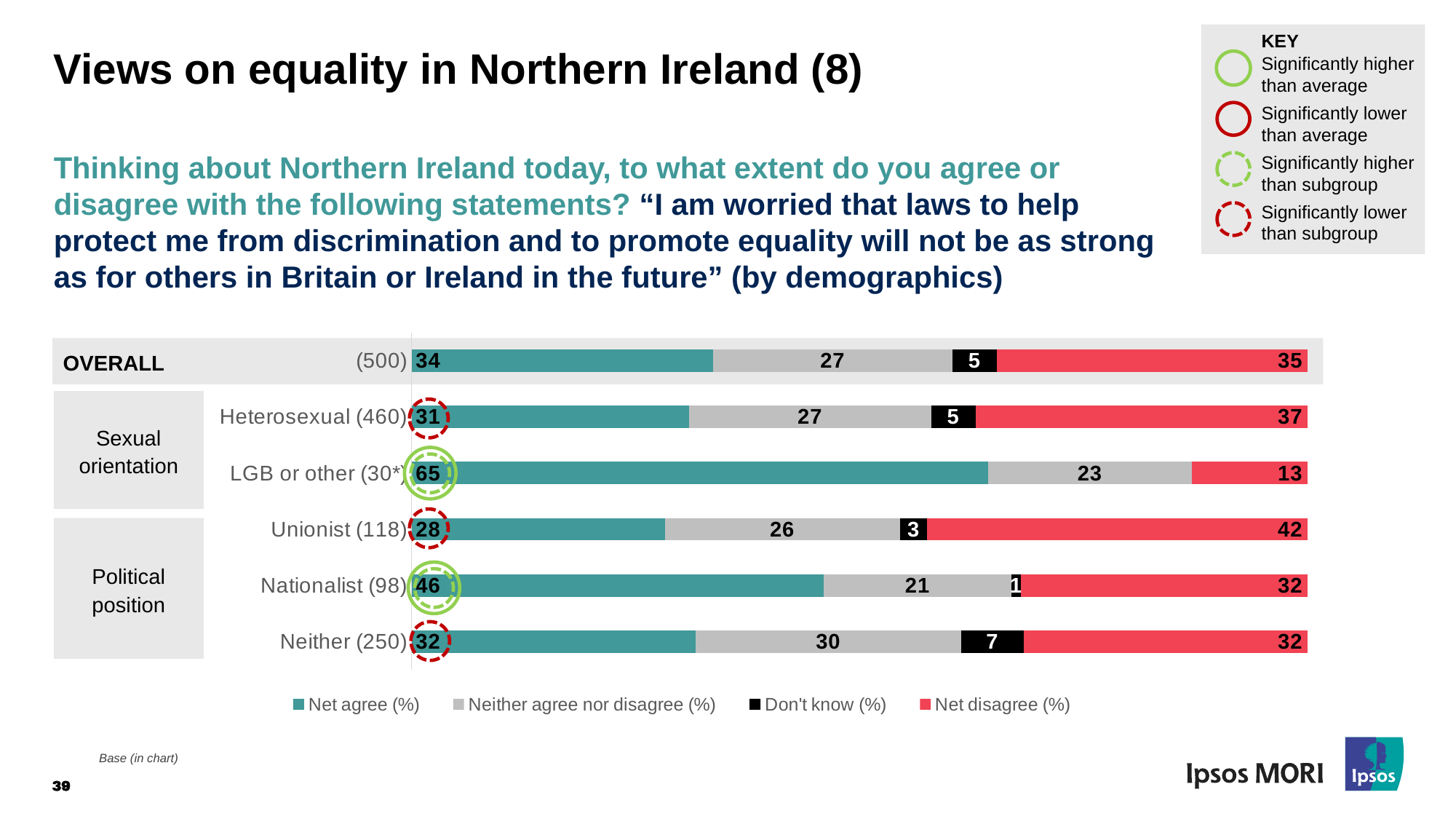

KEY

Significantly higher than average
Significantly lower than average

Significantly higher than subgroup

Significantly lower than subgroup

# Views on equality in Northern Ireland (8)
Thinking about Northern Ireland today, to what extent do you agree or disagree with the following statements? “I am worried that laws to help protect me from discrimination and to promote equality will not be as strong as for others in Britain or Ireland in the future” (by demographics)

### Chart

| Category | Net agree (%) | Neither agree nor disagree (%) | Don't know (%) | Net disagree (%) |
|---|---|---|---|---|
| Neither (250) | 32.0 | 30.0 | 7.0 | 32.0 |
| Nationalist (98) | 46.0 | 21.0 | 1.0 | 32.0 |
| Unionist (118) | 28.0 | 26.0 | 3.0 | 42.0 |
| LGB or other (30*) | 65.0 | 23.0 | None | 13.0 |
| Heterosexual (460) | 31.0 | 27.0 | 5.0 | 37.0 |
| (500) | 34.0 | 27.0 | 5.0 | 35.0 |
OVERALL
Sexual orientation

Political position

39
Base (in chart)